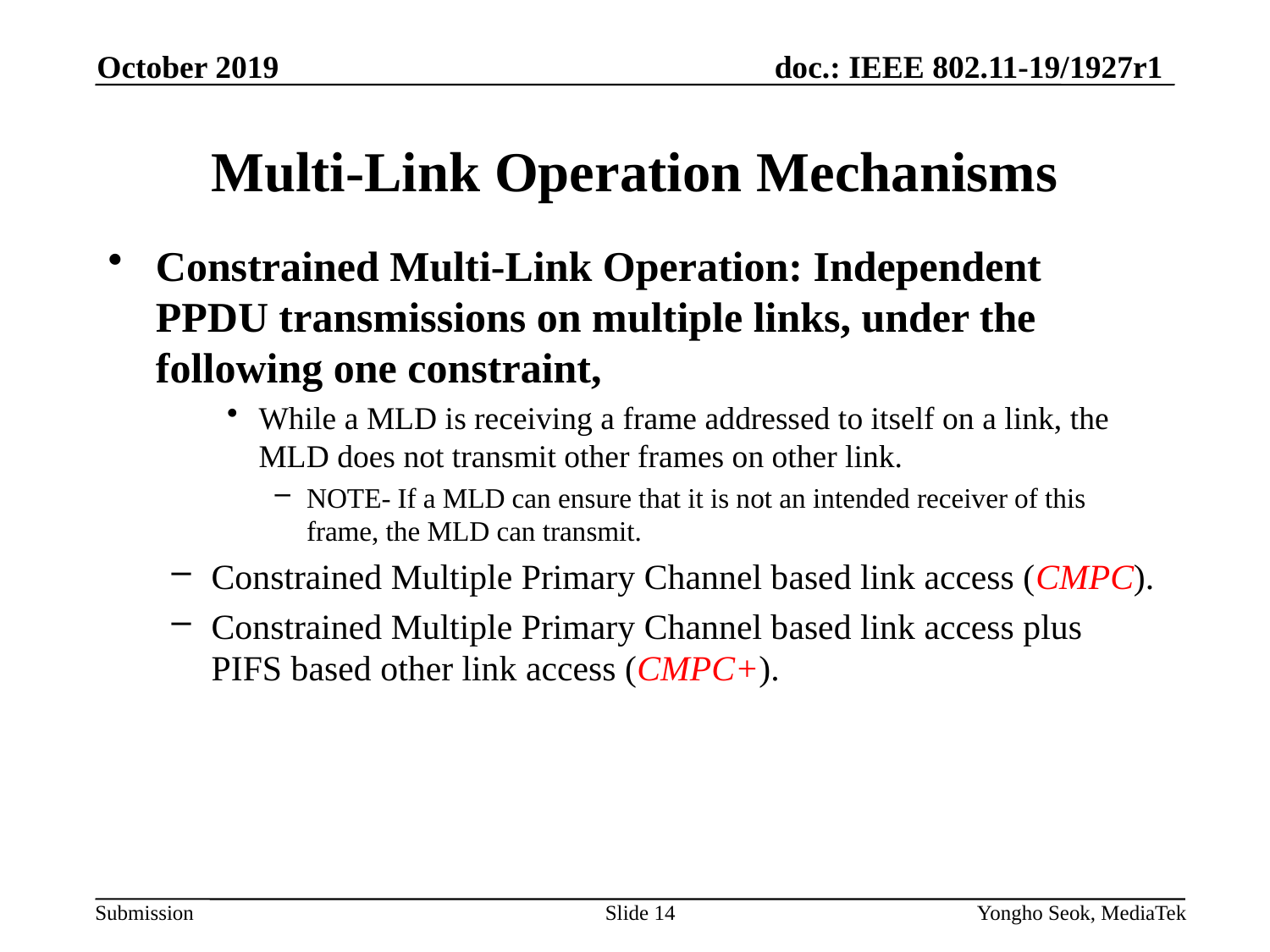

October 2019
# Multi-Link Operation Mechanisms
Constrained Multi-Link Operation: Independent PPDU transmissions on multiple links, under the following one constraint,
While a MLD is receiving a frame addressed to itself on a link, the MLD does not transmit other frames on other link.
NOTE- If a MLD can ensure that it is not an intended receiver of this frame, the MLD can transmit.
Constrained Multiple Primary Channel based link access (CMPC).
Constrained Multiple Primary Channel based link access plus PIFS based other link access (CMPC+).

Slide 14
Yongho Seok, MediaTek